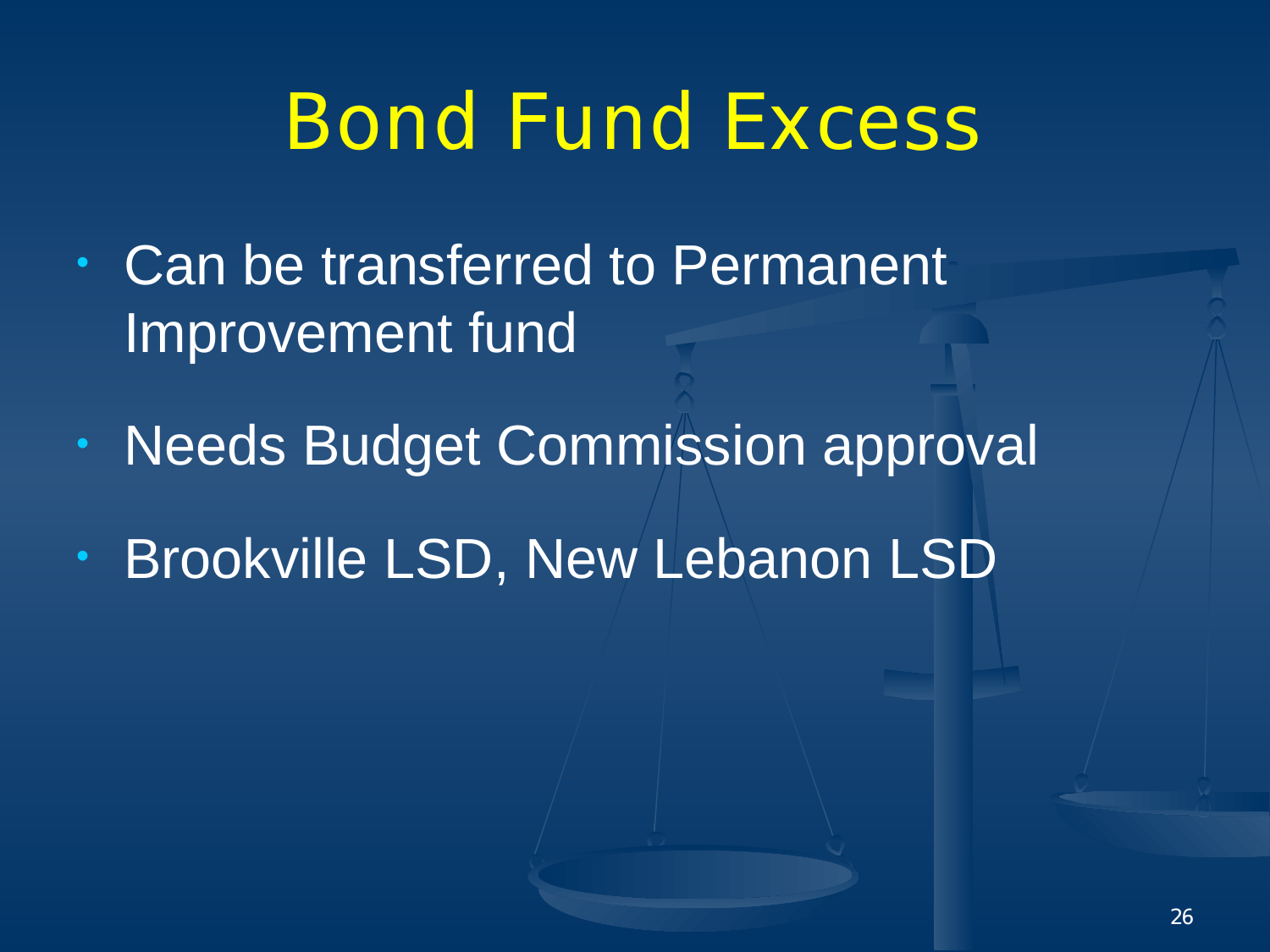

# Bond Fund Excess
Can be transferred to Permanent Improvement fund
Needs Budget Commission approval
Brookville LSD, New Lebanon LSD

26